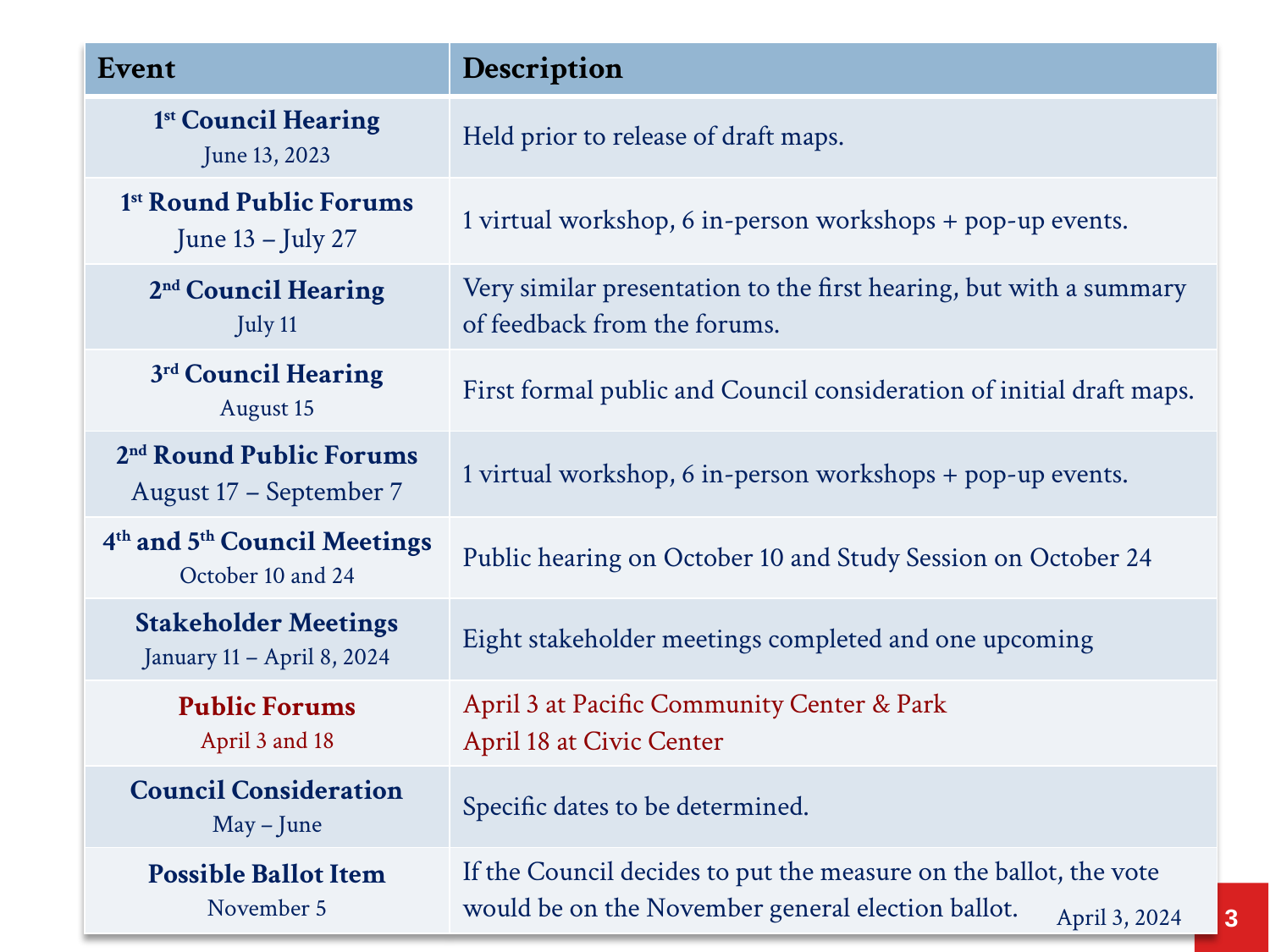

| Event | Description |
| --- | --- |
| 1st Council Hearing June 13, 2023 | Held prior to release of draft maps. |
| 1st Round Public Forums June 13 – July 27 | 1 virtual workshop, 6 in-person workshops + pop-up events. |
| 2nd Council Hearing July 11 | Very similar presentation to the first hearing, but with a summary of feedback from the forums. |
| 3rd Council Hearing August 15 | First formal public and Council consideration of initial draft maps. |
| 2nd Round Public Forums August 17 – September 7 | 1 virtual workshop, 6 in-person workshops + pop-up events. |
| 4th and 5th Council Meetings October 10 and 24 | Public hearing on October 10 and Study Session on October 24 |
| Stakeholder Meetings January 11 – April 8, 2024 | Eight stakeholder meetings completed and one upcoming |
| Public Forums April 3 and 18 | April 3 at Pacific Community Center & Park April 18 at Civic Center |
| Council Consideration May – June | Specific dates to be determined. |
| Possible Ballot Item November 5 | If the Council decides to put the measure on the ballot, the vote would be on the November general election ballot. |
April 3, 2024